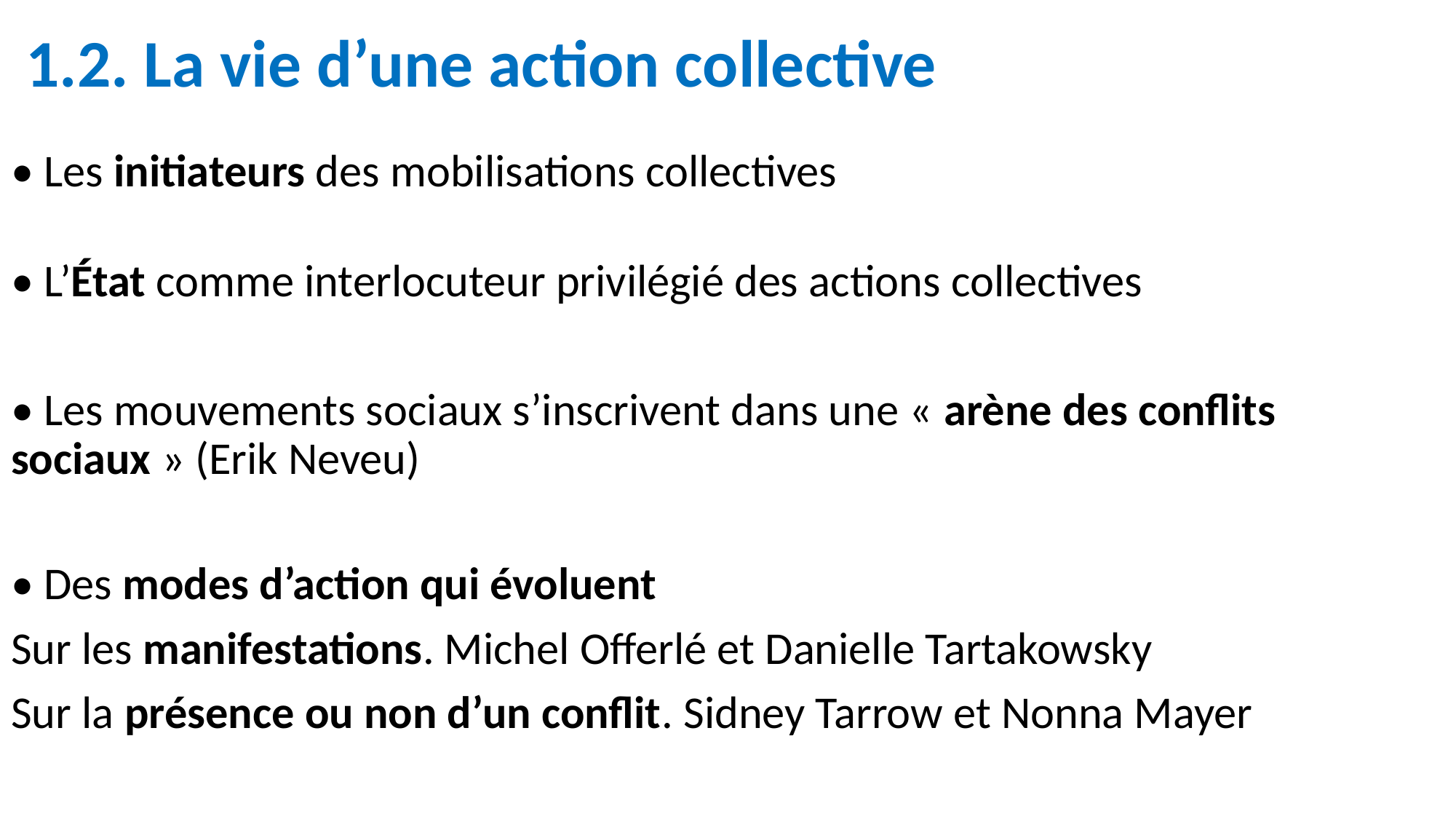

# 1.2. La vie d’une action collective
• Les initiateurs des mobilisations collectives

• L’État comme interlocuteur privilégié des actions collectives

• Les mouvements sociaux s’inscrivent dans une « arène des conflits sociaux » (Erik Neveu)

• Des modes d’action qui évoluent
Sur les manifestations. Michel Offerlé et Danielle Tartakowsky
Sur la présence ou non d’un conflit. Sidney Tarrow et Nonna Mayer